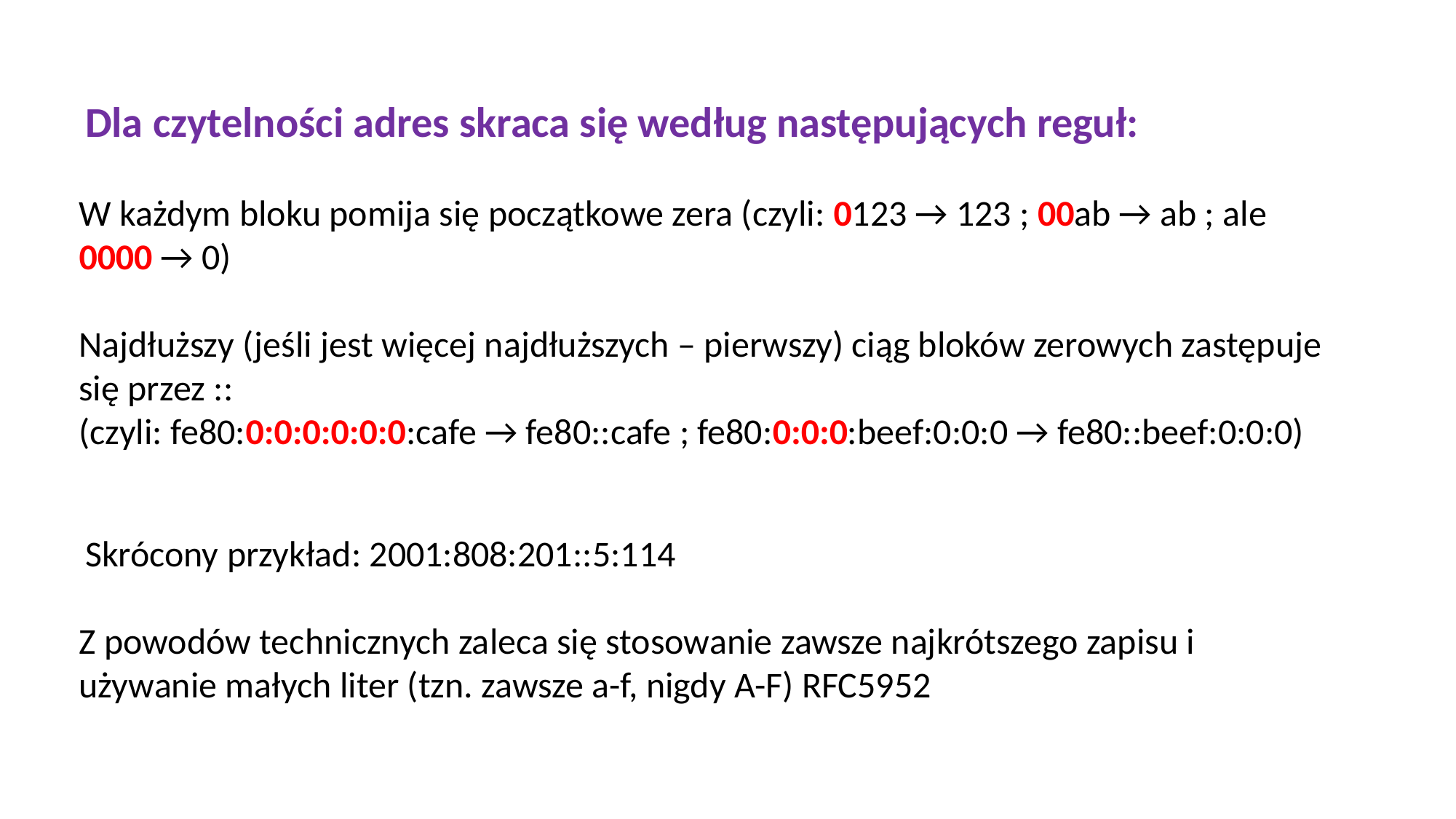

Dla czytelności adres skraca się według następujących reguł:

W każdym bloku pomija się początkowe zera (czyli: 0123 → 123 ; 00ab → ab ; ale 0000 → 0)

Najdłuższy (jeśli jest więcej najdłuższych – pierwszy) ciąg bloków zerowych zastępuje się przez ::
(czyli: fe80:0:0:0:0:0:0:cafe → fe80::cafe ; fe80:0:0:0:beef:0:0:0 → fe80::beef:0:0:0)
 Skrócony przykład: 2001:808:201::5:114

Z powodów technicznych zaleca się stosowanie zawsze najkrótszego zapisu i używanie małych liter (tzn. zawsze a-f, nigdy A-F) RFC5952